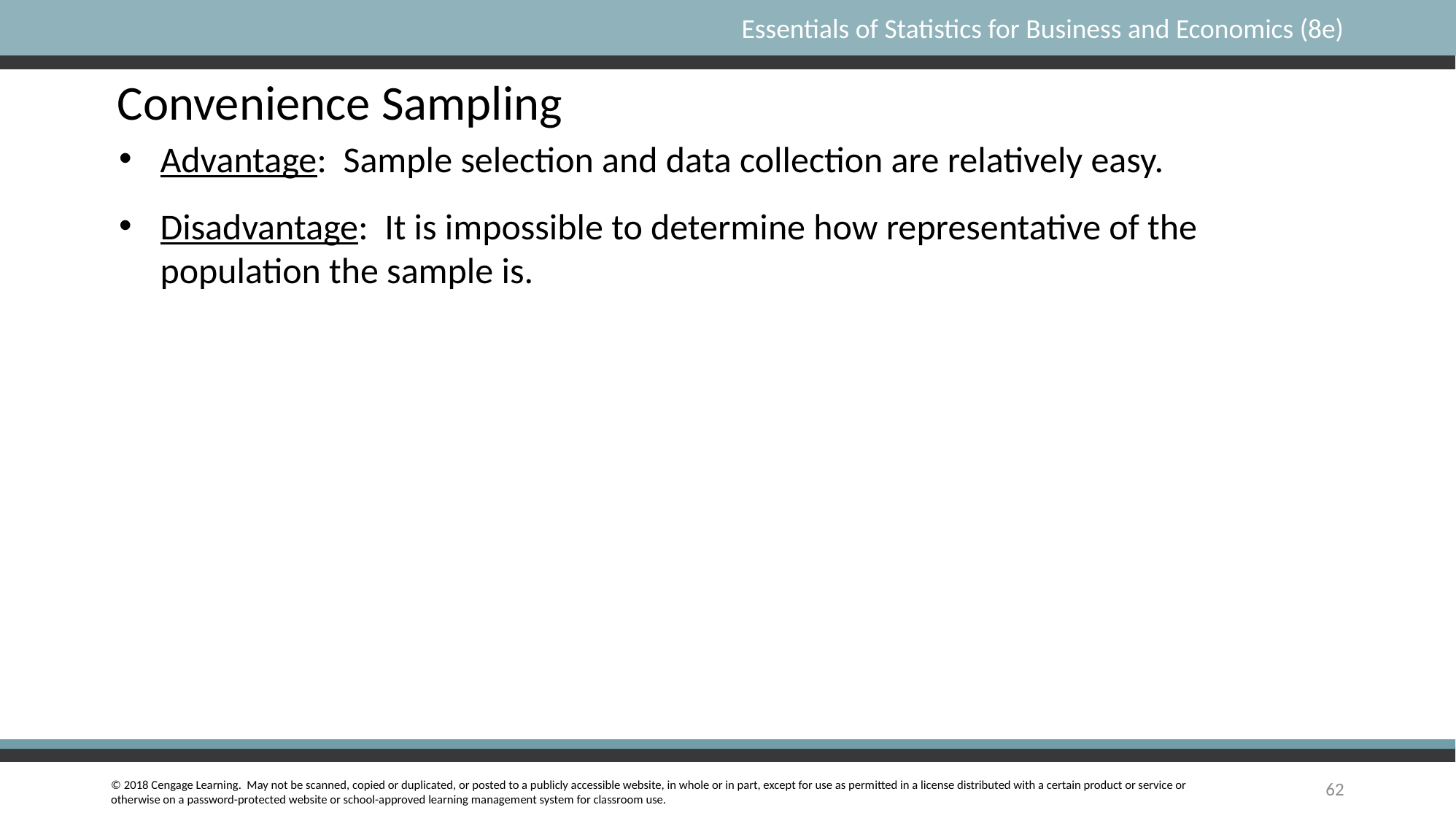

Convenience Sampling
Advantage:  Sample selection and data collection are relatively easy.
Disadvantage:  It is impossible to determine how representative of the population the sample is.
62